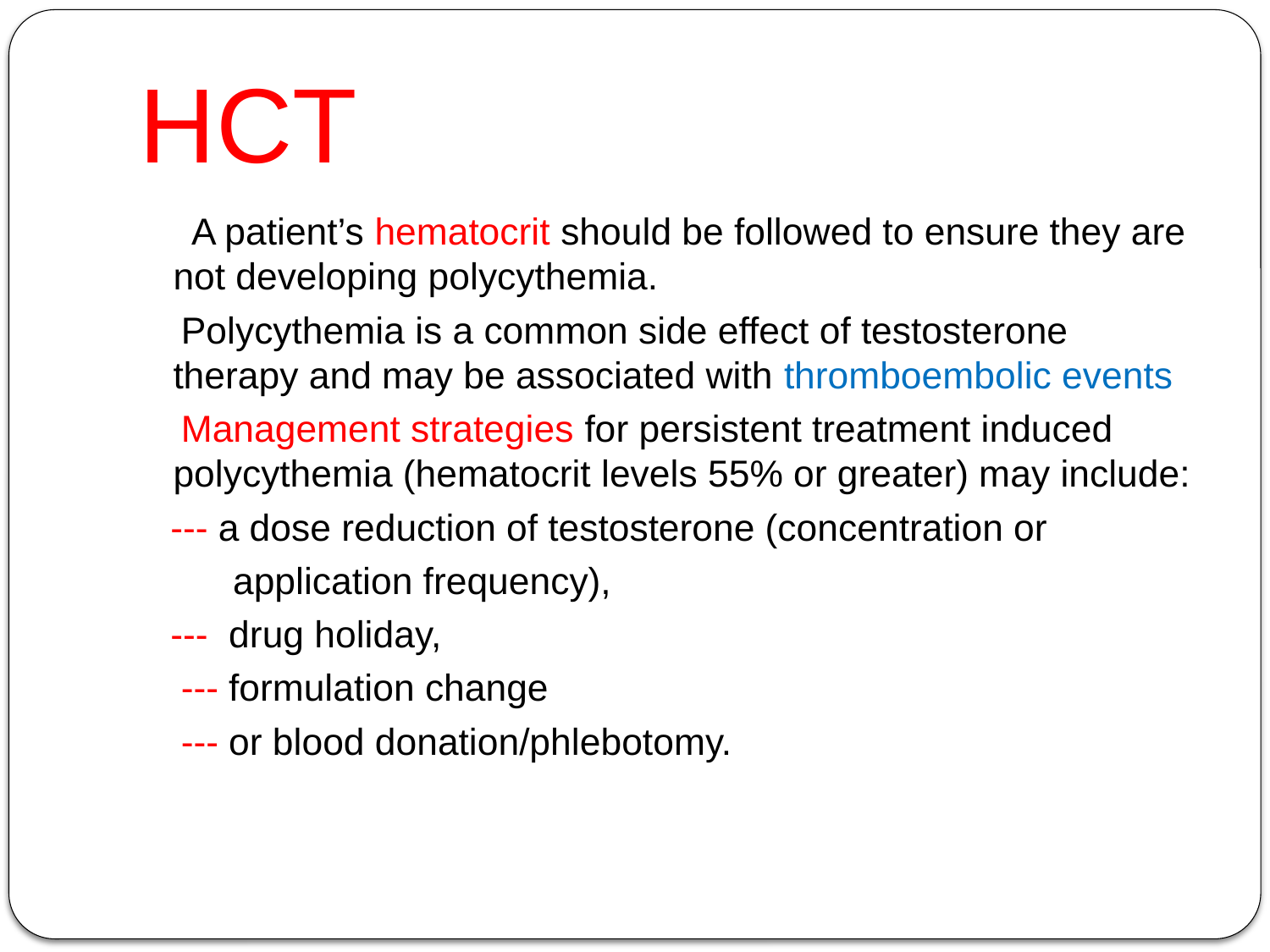

# HCT
     A patient’s hematocrit should be followed to ensure they are not developing polycythemia.
    Polycythemia is a common side effect of testosterone therapy and may be associated with thromboembolic events
    Management strategies for persistent treatment induced polycythemia (hematocrit levels 55% or greater) may include:
   --- a dose reduction of testosterone (concentration or
         application frequency),
   ---  drug holiday,
    --- formulation change
    --- or blood donation/phlebotomy.